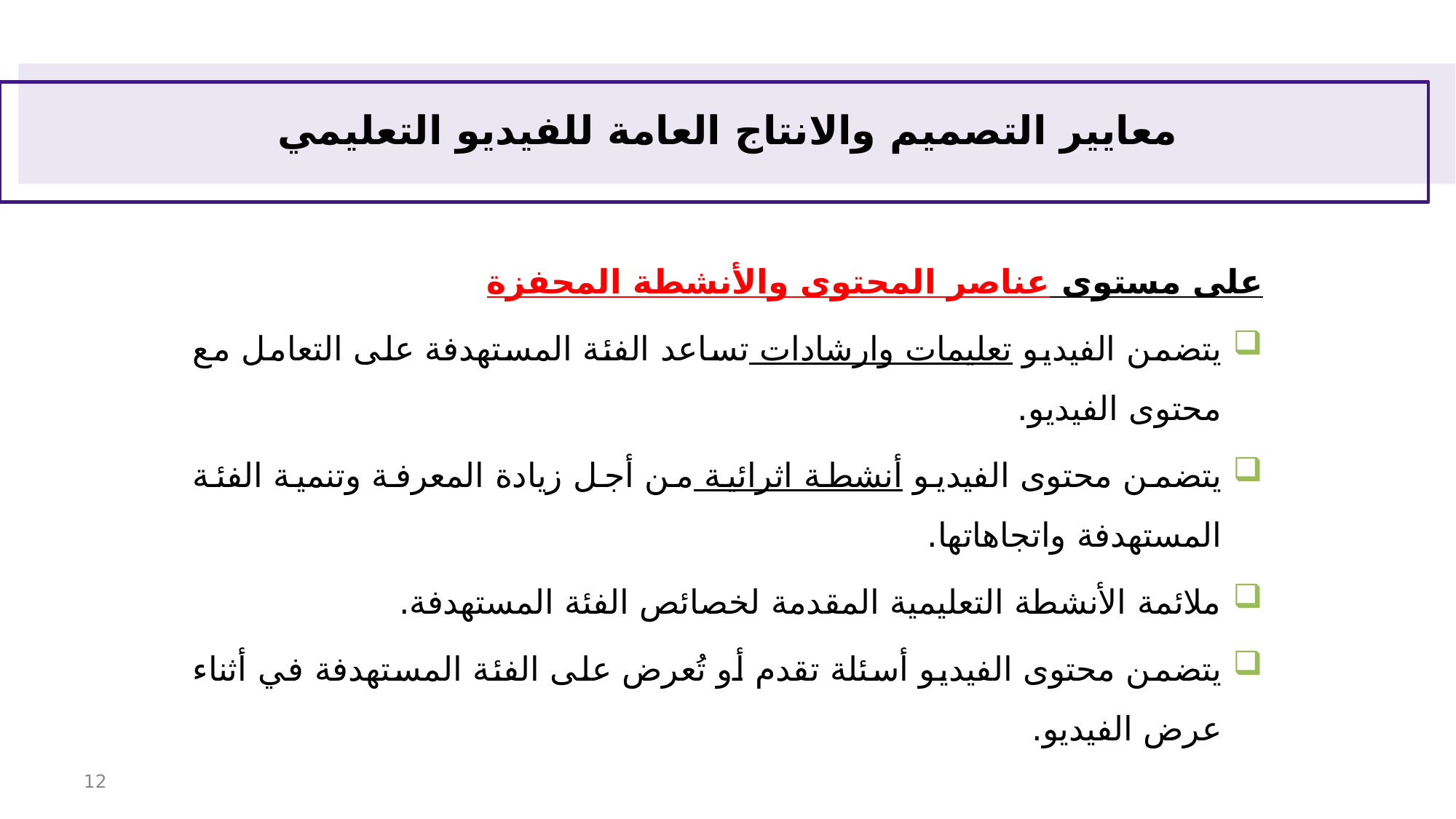

# معايير التصميم والانتاج العامة للفيديو التعليمي

على مستوى عناصر المحتوى والأنشطة المحفزة
يتضمن الفيديو تعليمات وارشادات تساعد الفئة المستهدفة على التعامل مع محتوى الفيديو.
يتضمن محتوى الفيديو أنشطة اثرائية من أجل زيادة المعرفة وتنمية الفئة المستهدفة واتجاهاتها.
ملائمة الأنشطة التعليمية المقدمة لخصائص الفئة المستهدفة.
يتضمن محتوى الفيديو أسئلة تقدم أو تُعرض على الفئة المستهدفة في أثناء عرض الفيديو.

12